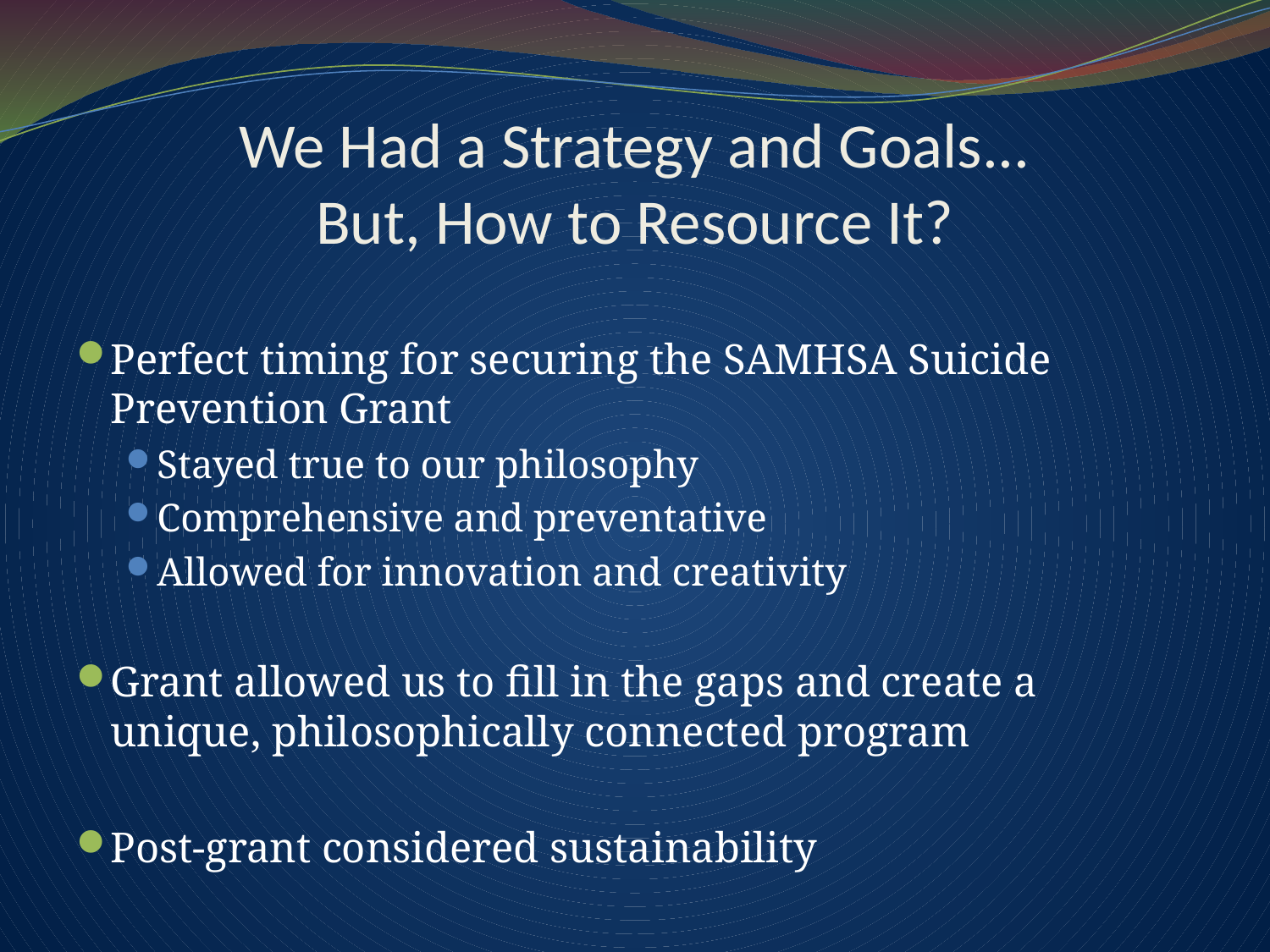

# We Had a Strategy and Goals... But, How to Resource It?

Perfect timing for securing the SAMHSA Suicide Prevention Grant
Stayed true to our philosophy
Comprehensive and preventative
Allowed for innovation and creativity

Grant allowed us to fill in the gaps and create a unique, philosophically connected program

Post-grant considered sustainability